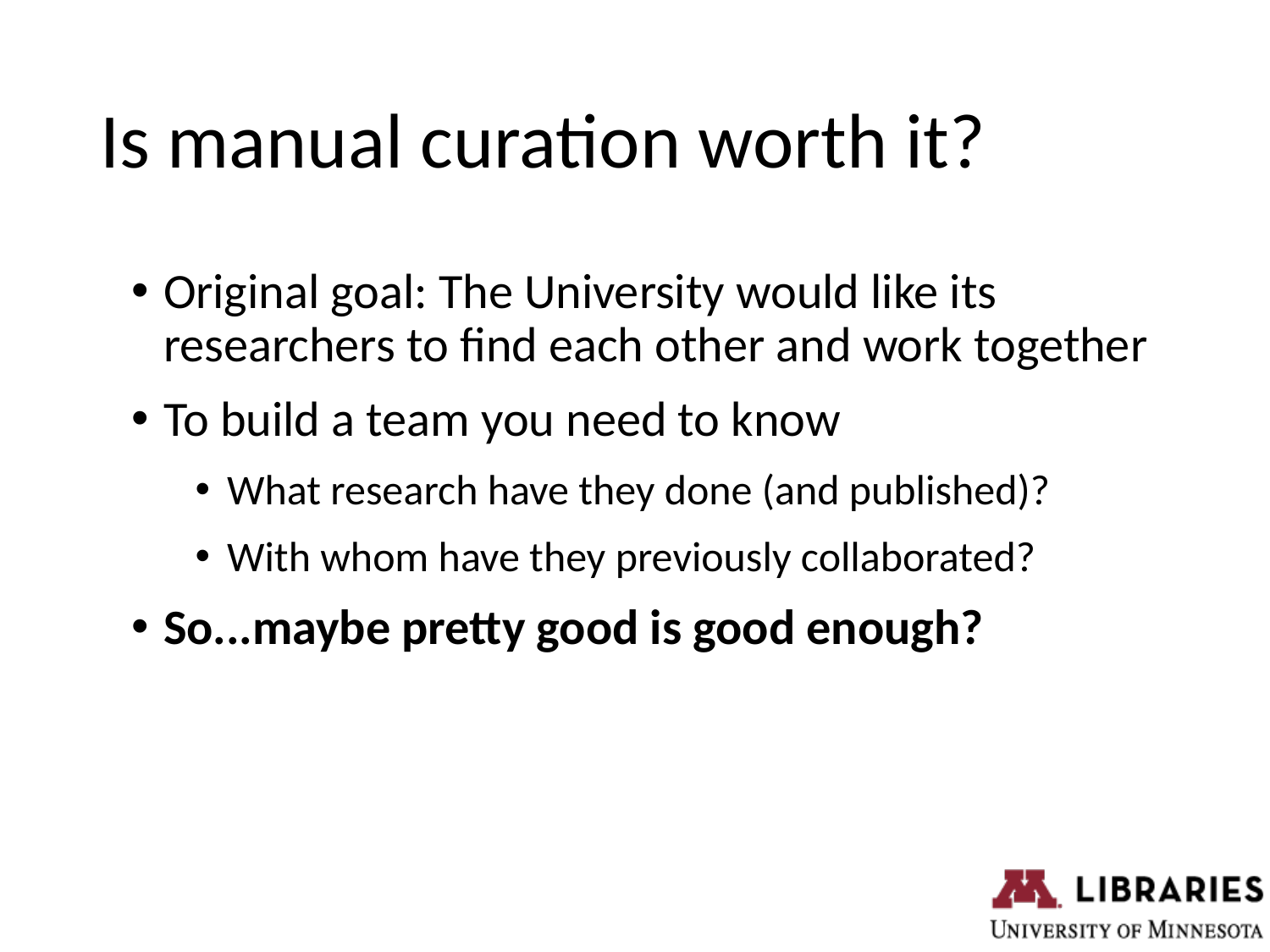

# Is manual curation worth it?
Original goal: The University would like its researchers to find each other and work together
To build a team you need to know
What research have they done (and published)?
With whom have they previously collaborated?
So...maybe pretty good is good enough?